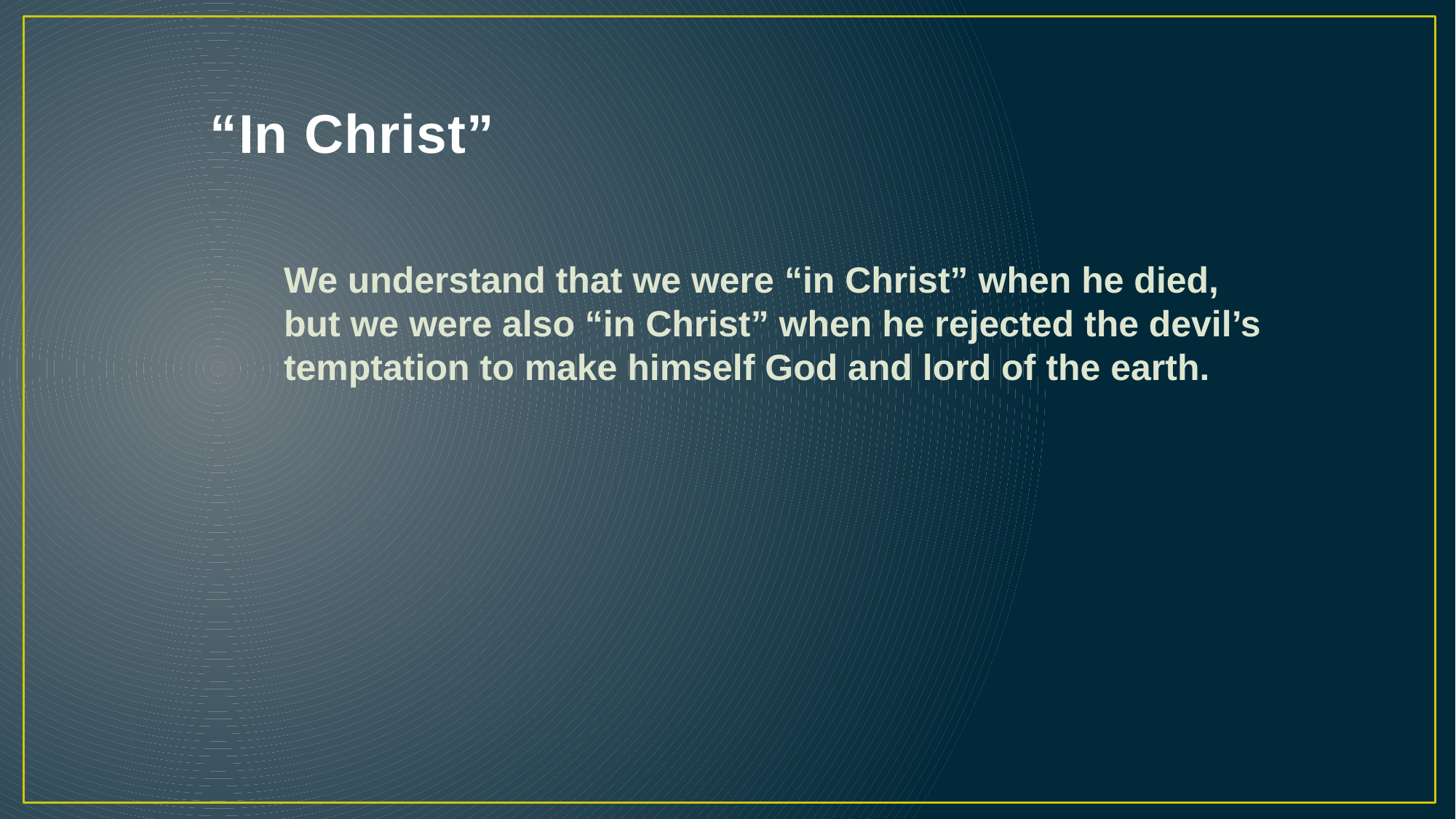

# “In Christ”

We understand that we were “in Christ” when he died, but we were also “in Christ” when he rejected the devil’s temptation to make himself God and lord of the earth.